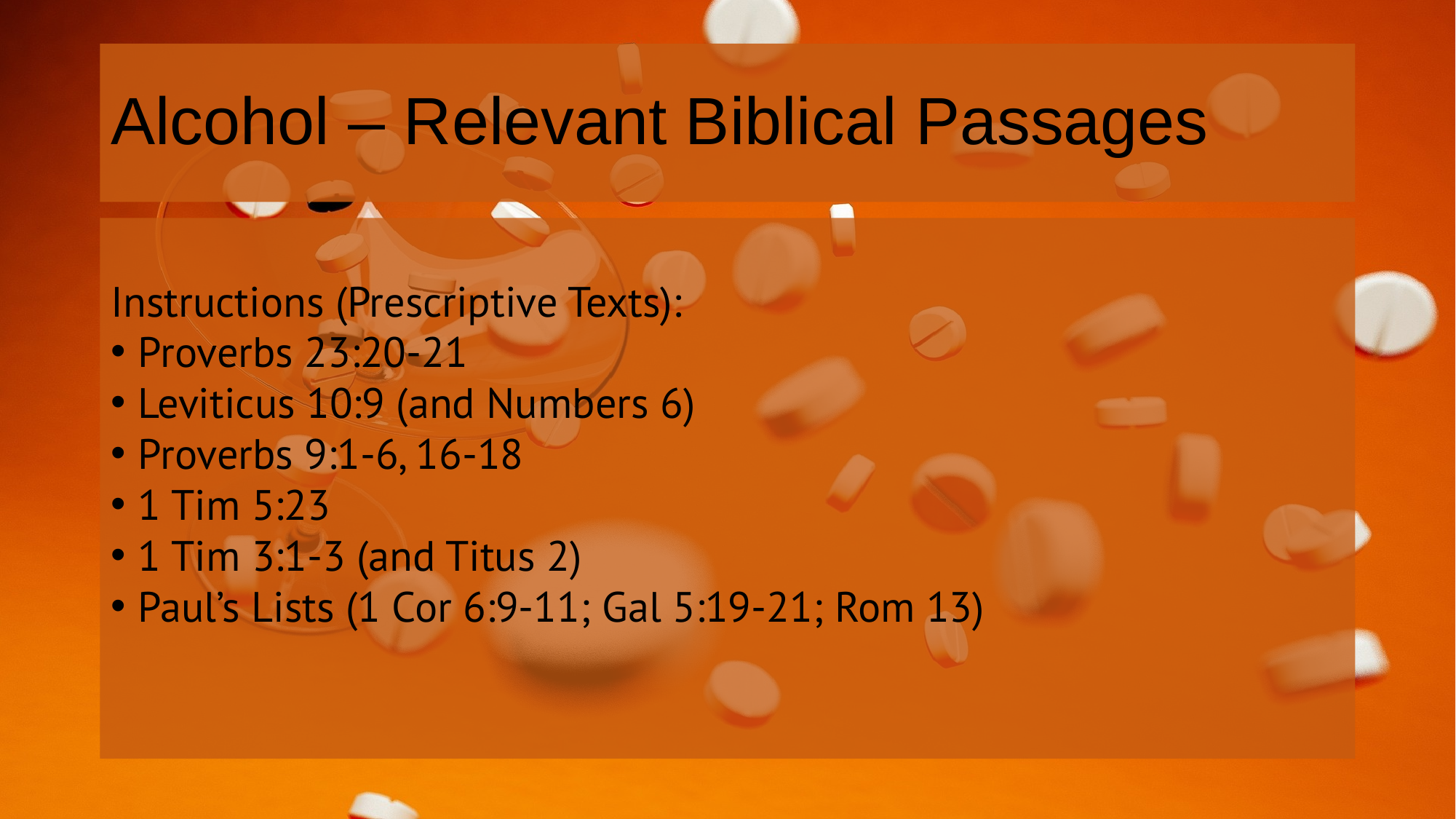

# Alcohol – Relevant Biblical Passages

Instructions (Prescriptive Texts):
Proverbs 23:20-21
Leviticus 10:9 (and Numbers 6)
Proverbs 9:1-6, 16-18
1 Tim 5:23
1 Tim 3:1-3 (and Titus 2)
Paul’s Lists (1 Cor 6:9-11; Gal 5:19-21; Rom 13)